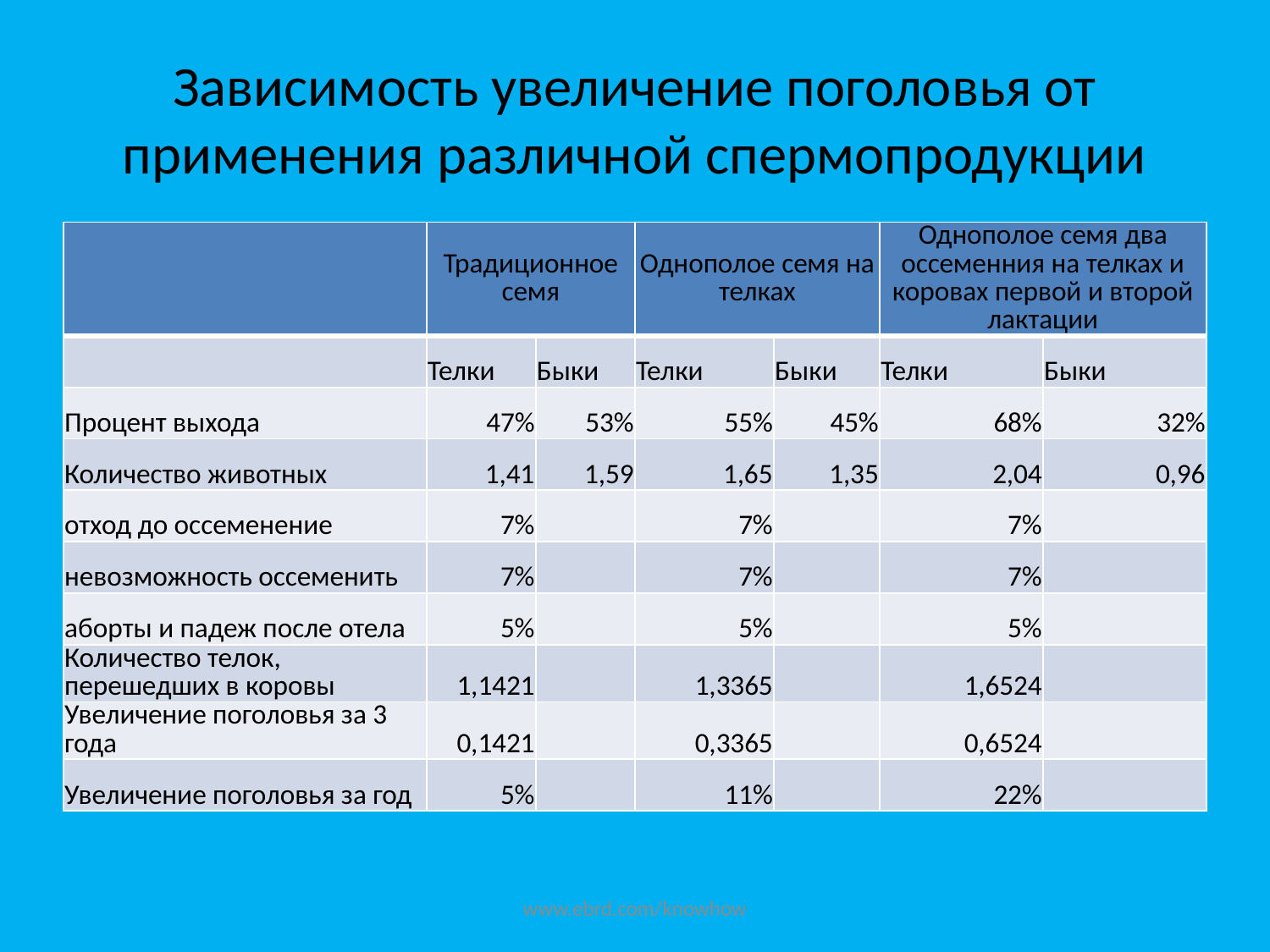

# Зависимость увеличение поголовья от применения различной спермопродукции
|  | Традиционное семя |  | Однополое семя на телках |  | Однополое семя два оссеменния на телках и коровах первой и второй лактации |  |
| --- | --- | --- | --- | --- | --- | --- |
|  | Телки | Быки | Телки | Быки | Телки | Быки |
| Процент выхода | 47% | 53% | 55% | 45% | 68% | 32% |
| Количество животных | 1,41 | 1,59 | 1,65 | 1,35 | 2,04 | 0,96 |
| отход до оссеменение | 7% |  | 7% |  | 7% |  |
| невозможность оссеменить | 7% |  | 7% |  | 7% |  |
| аборты и падеж после отела | 5% |  | 5% |  | 5% |  |
| Количество телок, перешедших в коровы | 1,1421 |  | 1,3365 |  | 1,6524 |  |
| Увеличение поголовья за 3 года | 0,1421 |  | 0,3365 |  | 0,6524 |  |
| Увеличение поголовья за год | 5% |  | 11% |  | 22% |  |
www.ebrd.com/knowhow